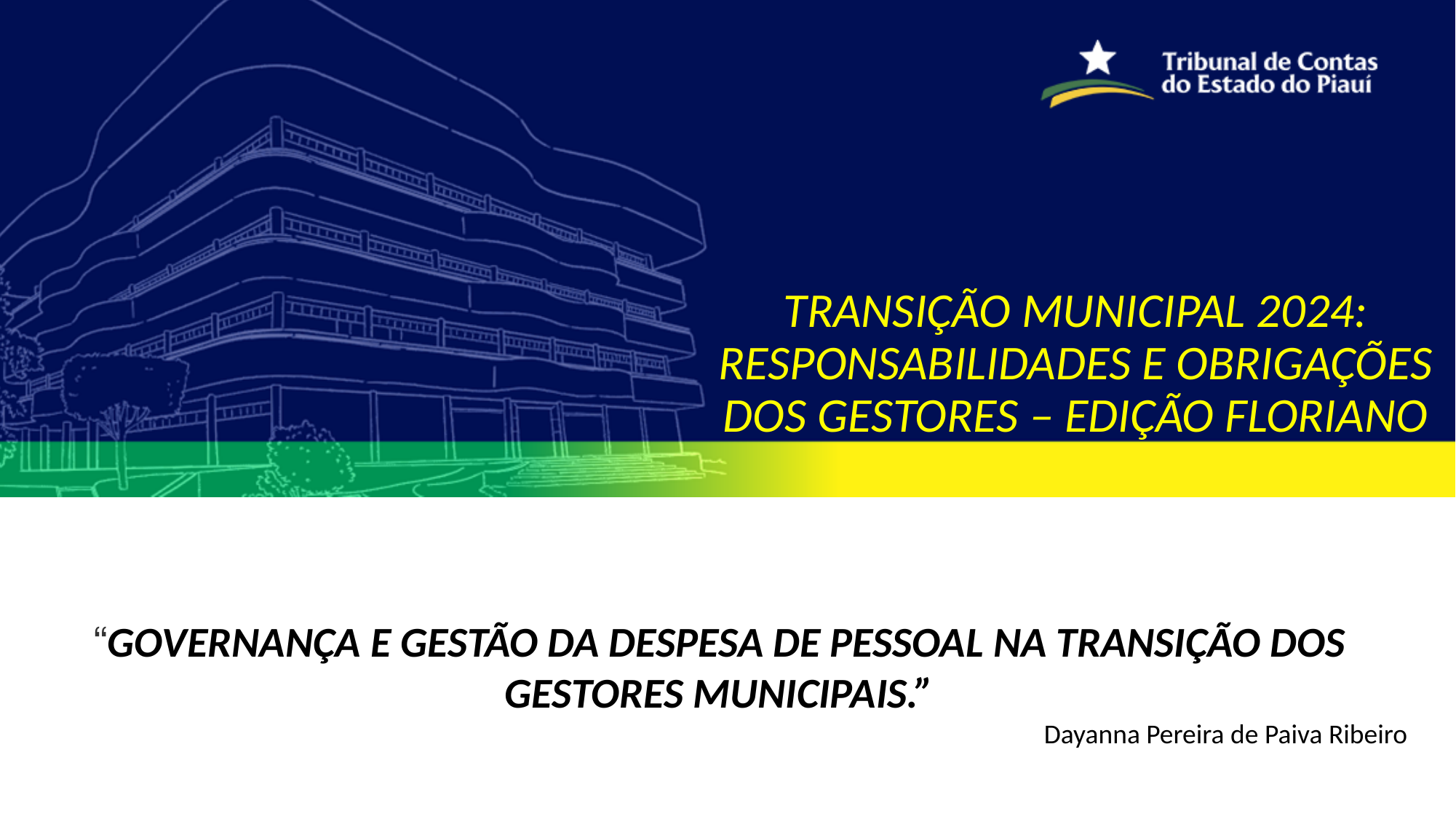

TRANSIÇÃO MUNICIPAL 2024: RESPONSABILIDADES E OBRIGAÇÕES DOS GESTORES – EDIÇÃO FLORIANO

“GOVERNANÇA E GESTÃO DA DESPESA DE PESSOAL NA TRANSIÇÃO DOS GESTORES MUNICIPAIS.”
Dayanna Pereira de Paiva Ribeiro